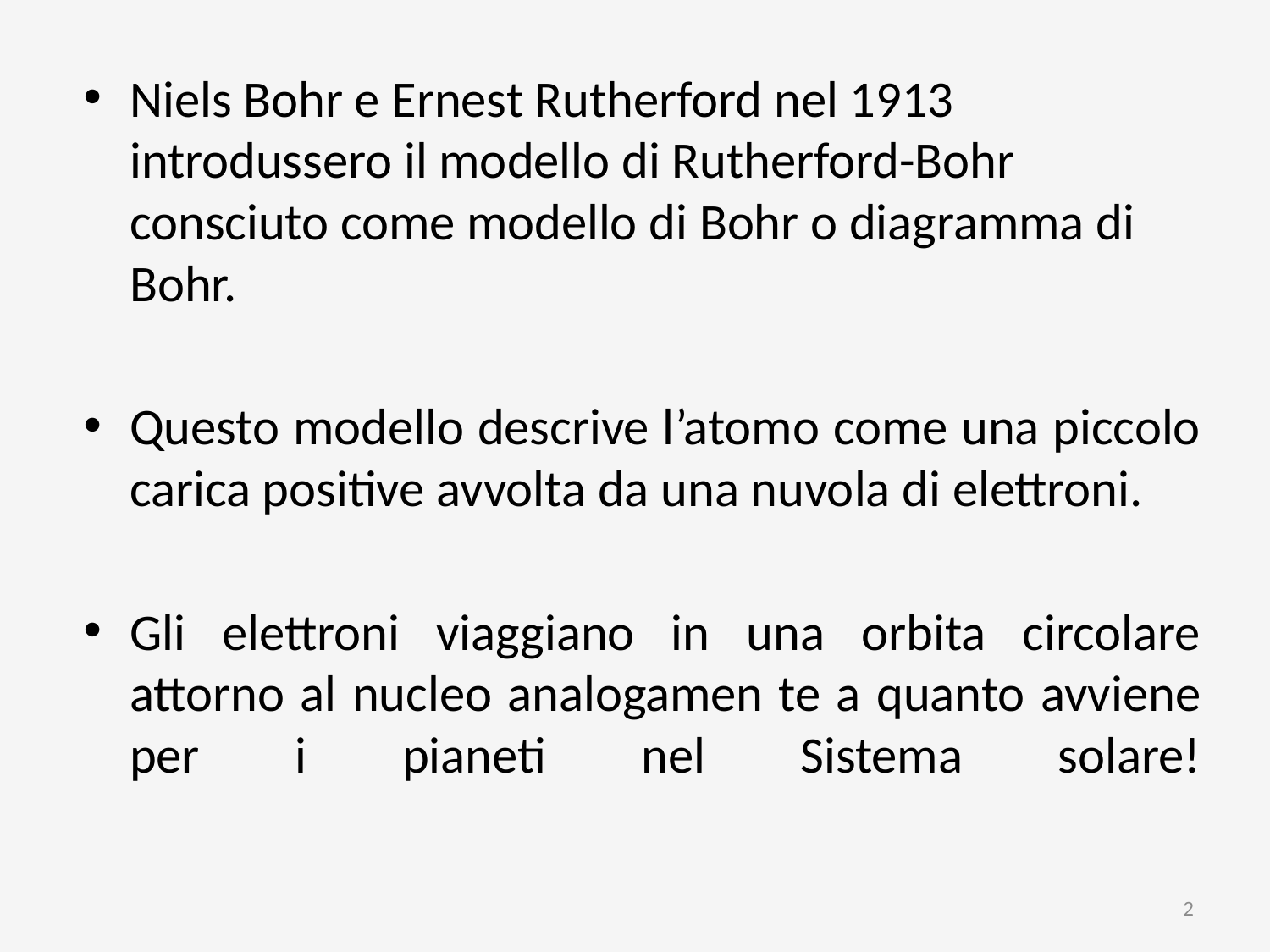

Niels Bohr e Ernest Rutherford nel 1913 introdussero il modello di Rutherford-Bohr consciuto come modello di Bohr o diagramma di Bohr.

Questo modello descrive l’atomo come una piccolo carica positive avvolta da una nuvola di elettroni.

Gli elettroni viaggiano in una orbita circolare attorno al nucleo analogamen te a quanto avviene per i pianeti nel Sistema solare!

2